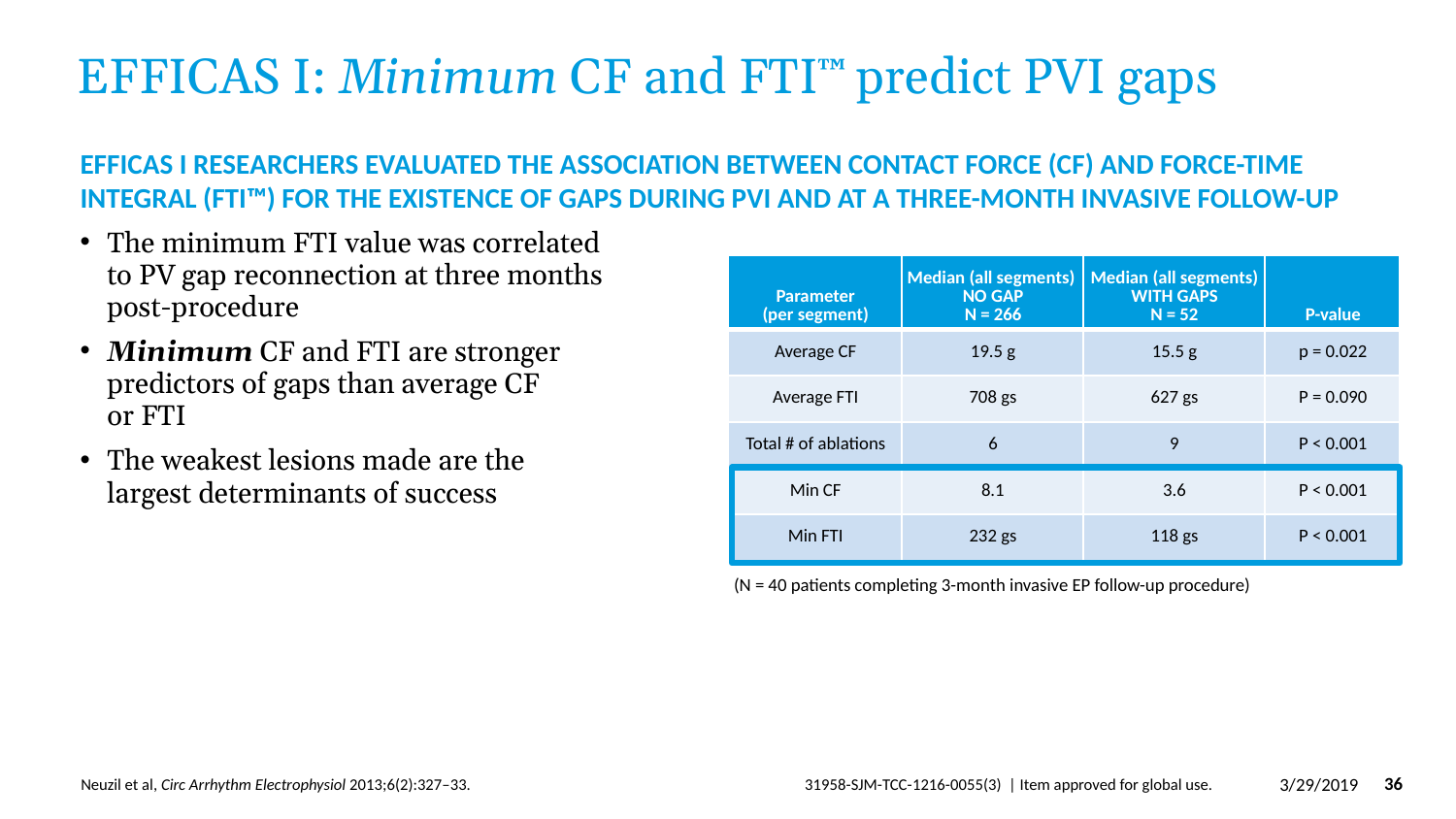

# EFFICAS I: Minimum CF and FTI™ predict PVI gaps
EFFICAS I researchers evaluated the association between contact force (CF) and force-time integral (FTI™) for the existence of gaps during PVI and at a three-month invasive follow-up
The minimum FTI value was correlated
to PV gap reconnection at three months
post-procedure
Minimum CF and FTI are stronger
predictors of gaps than average CF
or FTI
The weakest lesions made are the
largest determinants of success
| Parameter (per segment) | Median (all segments) NO GAP N = 266 | Median (all segments) WITH GAPS N = 52 | P-value |
| --- | --- | --- | --- |
| Average CF | 19.5 g | 15.5 g | p = 0.022 |
| Average FTI | 708 gs | 627 gs | P = 0.090 |
| Total # of ablations | 6 | 9 | P < 0.001 |
| Min CF | 8.1 | 3.6 | P < 0.001 |
| Min FTI | 232 gs | 118 gs | P < 0.001 |

(N = 40 patients completing 3-month invasive EP follow-up procedure)
Neuzil et al, Circ Arrhythm Electrophysiol 2013;6(2):327–33.
3/29/2019
36